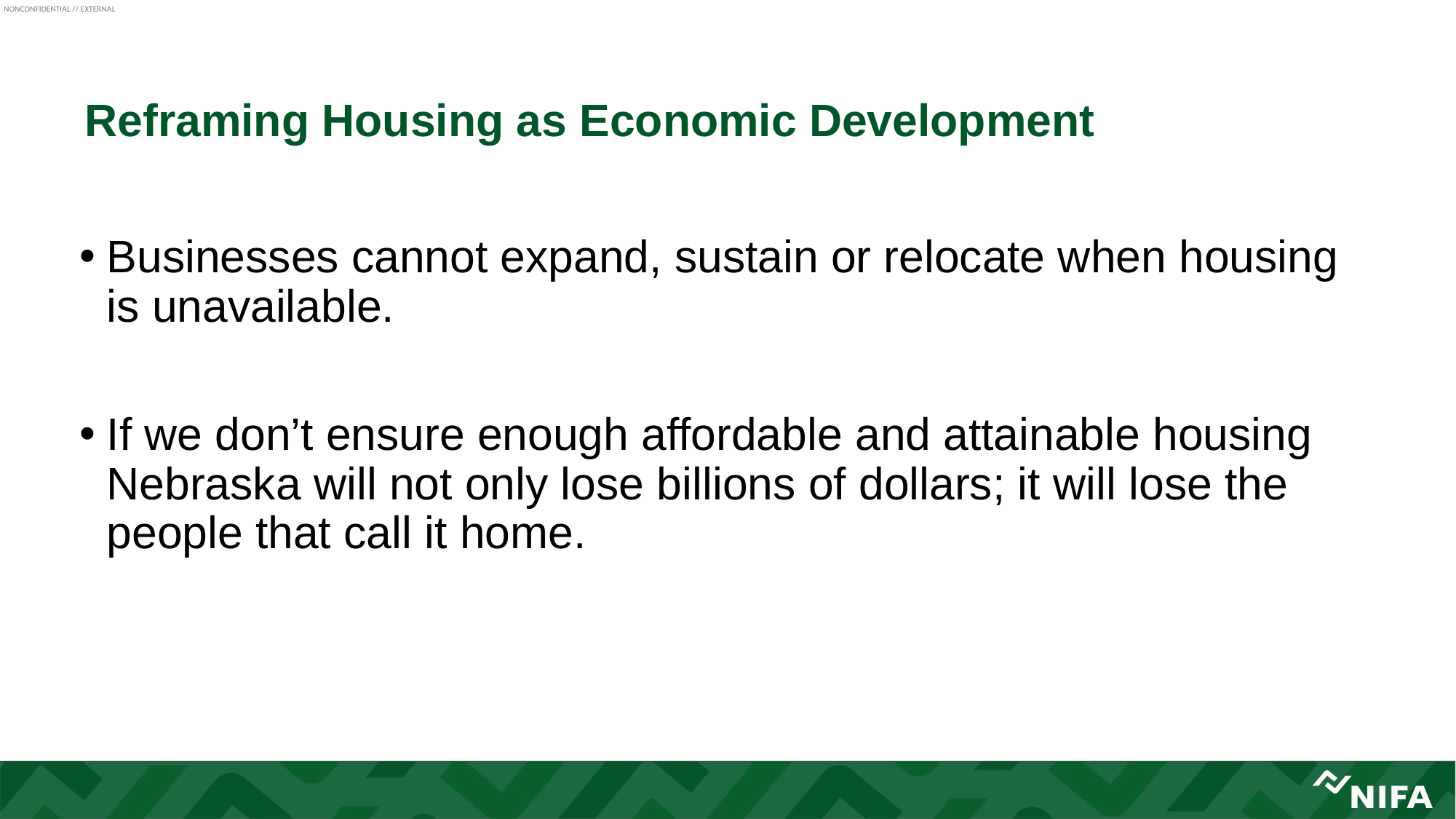

# Reframing Housing as Economic Development

Businesses cannot expand, sustain or relocate when housing is unavailable.

If we don’t ensure enough affordable and attainable housing Nebraska will not only lose billions of dollars; it will lose the people that call it home.